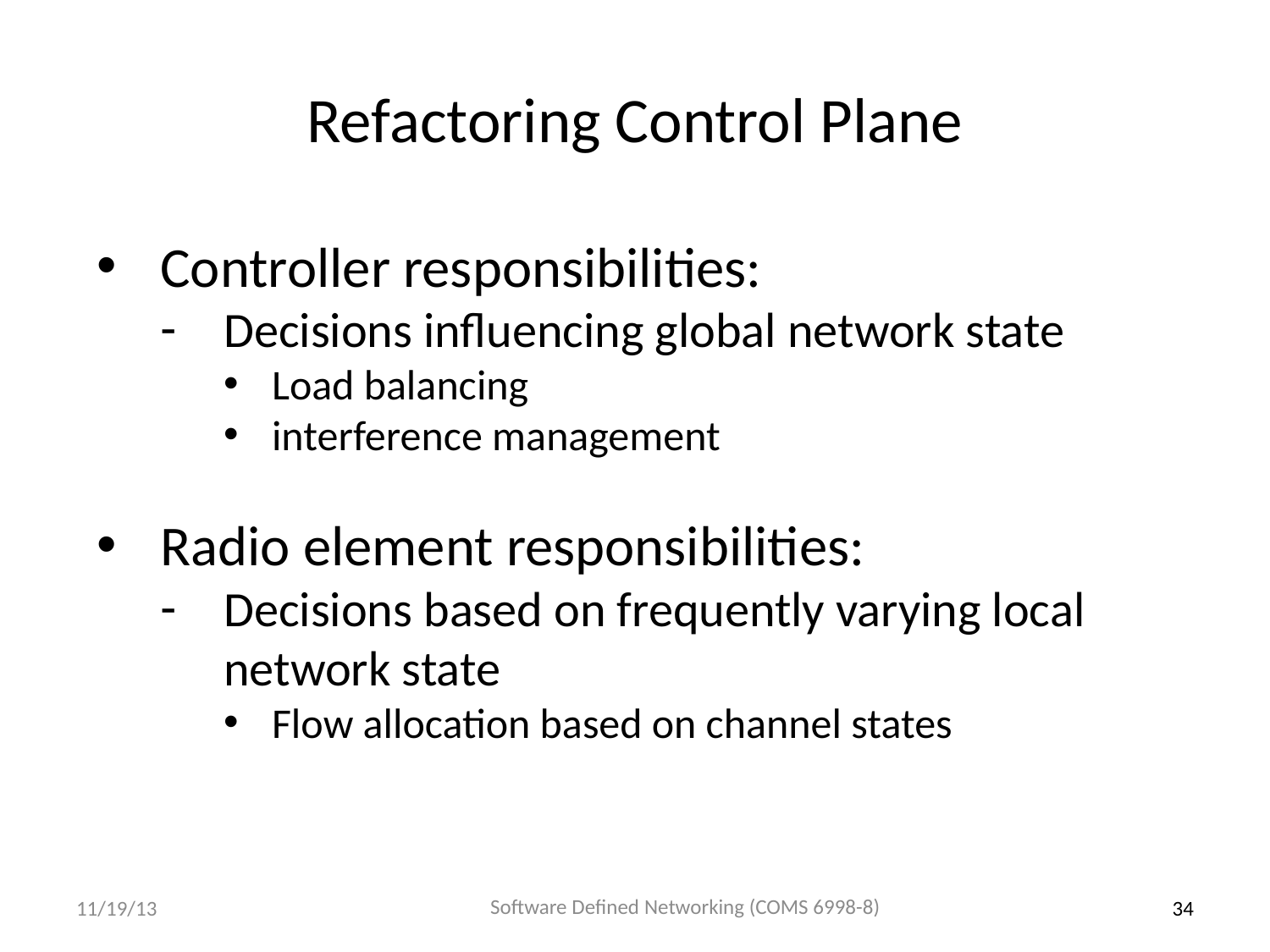

# Refactoring Control Plane
Controller responsibilities:
Decisions influencing global network state
Load balancing
interference management

Radio element responsibilities:
Decisions based on frequently varying local network state
Flow allocation based on channel states

Software Defined Networking (COMS 6998-8)
11/19/13
34